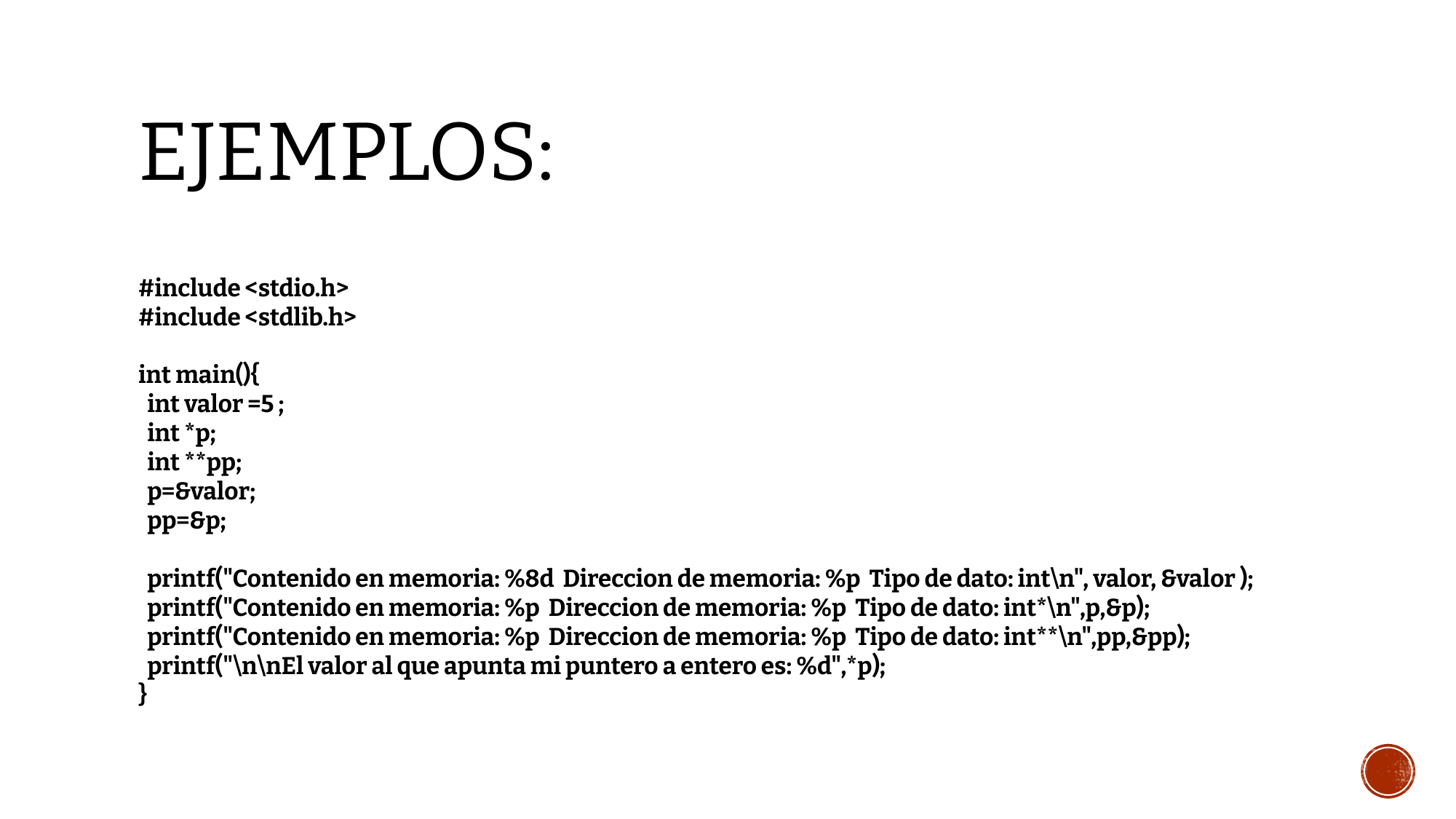

# Ejemplos:
#include <stdio.h>
#include <stdlib.h>

int main(){
  int valor =5 ;
  int *p;
  int **pp;
  p=&valor;
  pp=&p;

  printf("Contenido en memoria: %8d  Direccion de memoria: %p  Tipo de dato: int\n", valor, &valor );
  printf("Contenido en memoria: %p  Direccion de memoria: %p  Tipo de dato: int*\n",p,&p);
  printf("Contenido en memoria: %p  Direccion de memoria: %p  Tipo de dato: int**\n",pp,&pp);
  printf("\n\nEl valor al que apunta mi puntero a entero es: %d",*p);
}